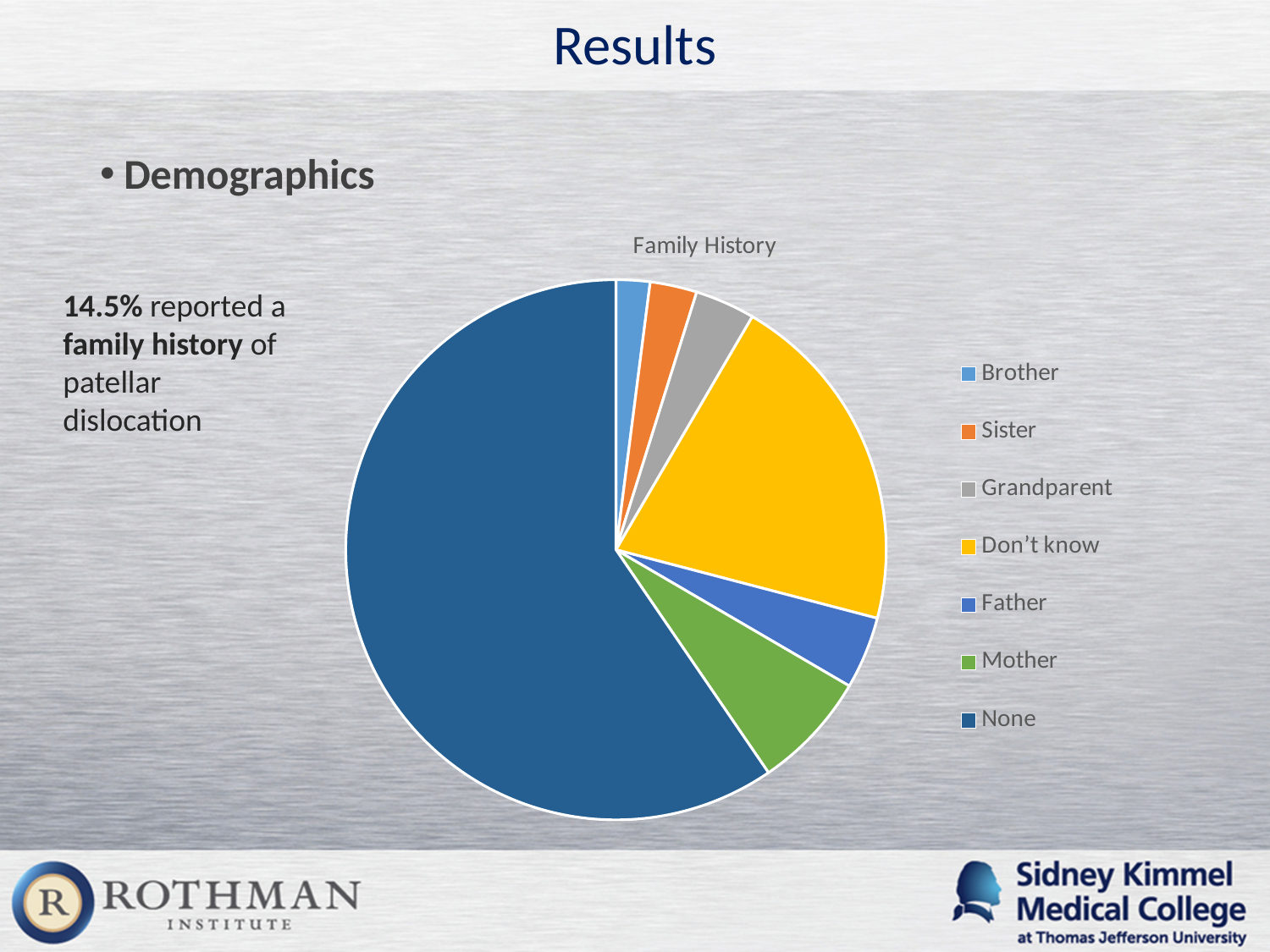

# Results
Demographics

### Chart: Family History

| Category |  |
|---|---|
| Brother | 44.0 |
| Sister | 61.0 |
| Grandparent | 78.0 |
| Don’t know | 449.0 |
| Father | 94.0 |
| Mother | 153.0 |
| None | 1294.0 |
14.5% reported a family history of patellar dislocation